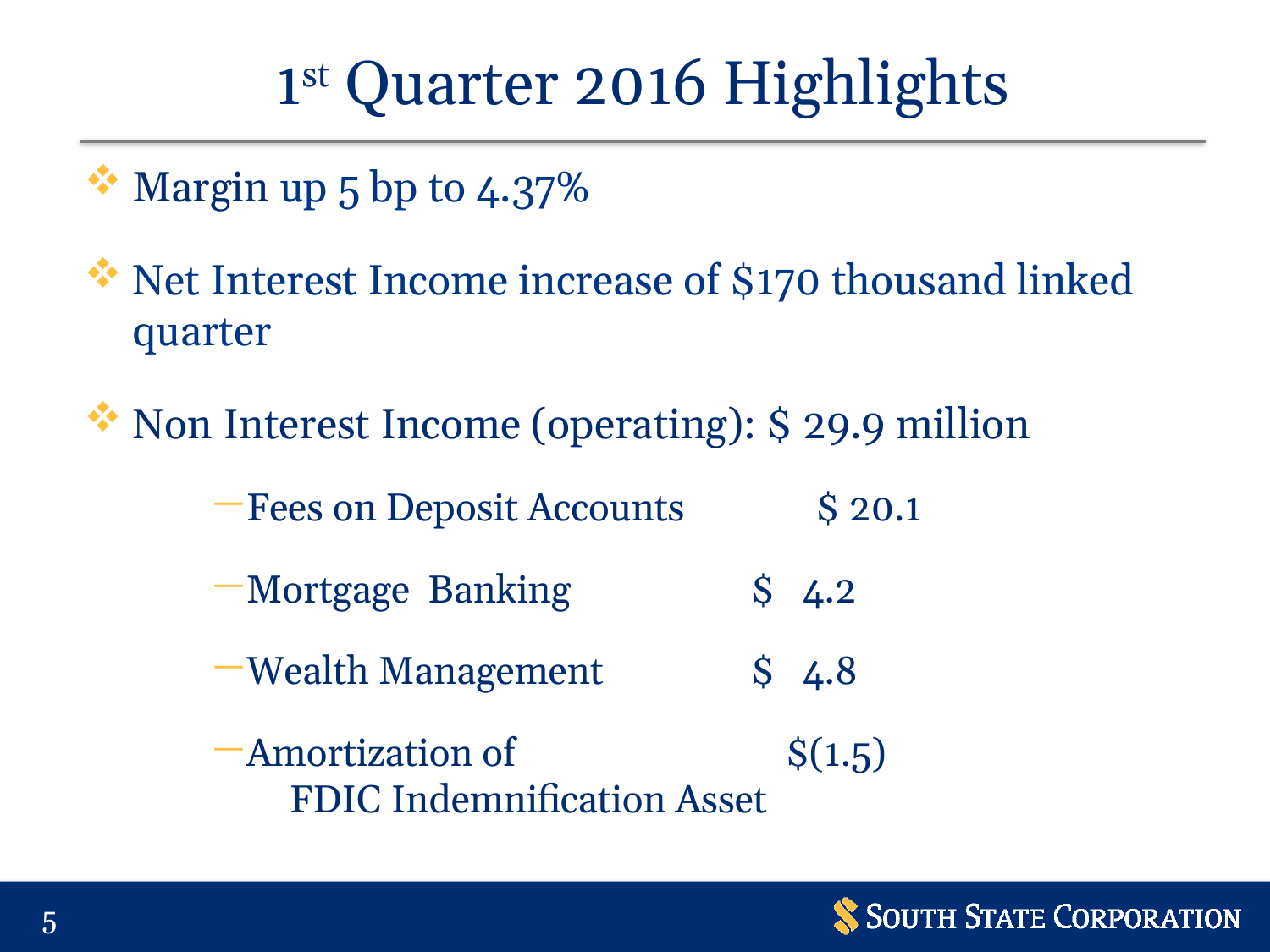

# 1st Quarter 2016 Highlights
Margin up 5 bp to 4.37%
Net Interest Income increase of $170 thousand linked quarter
Non Interest Income (operating): $ 29.9 million
Fees on Deposit Accounts	       $ 20.1
Mortgage  Banking                 	$   4.2
Wealth Management              	$   4.8
Amortization of                             $(1.5)                                    FDIC Indemnification Asset